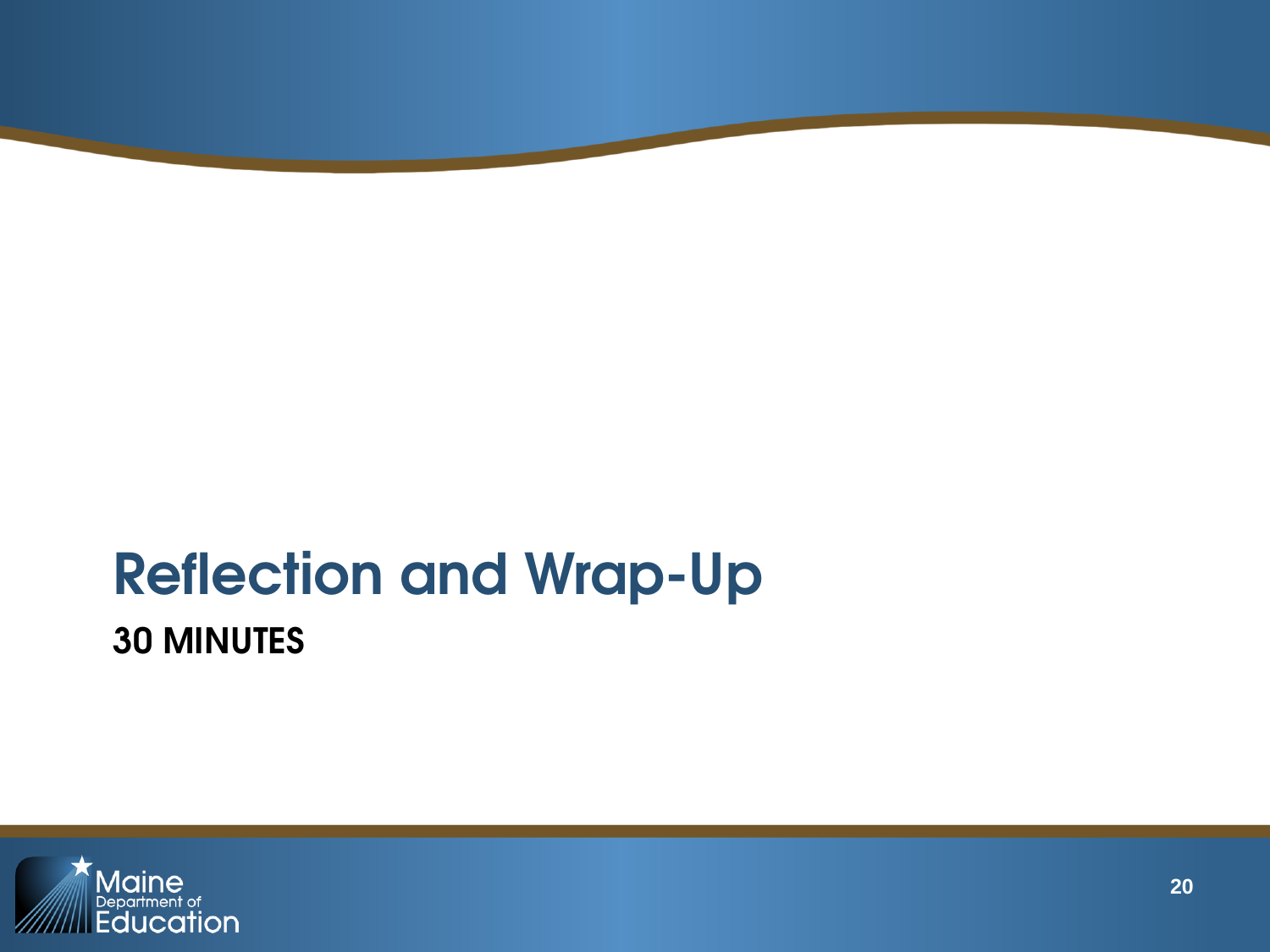

Reflection and Wrap-Up
# 30 minutes
20